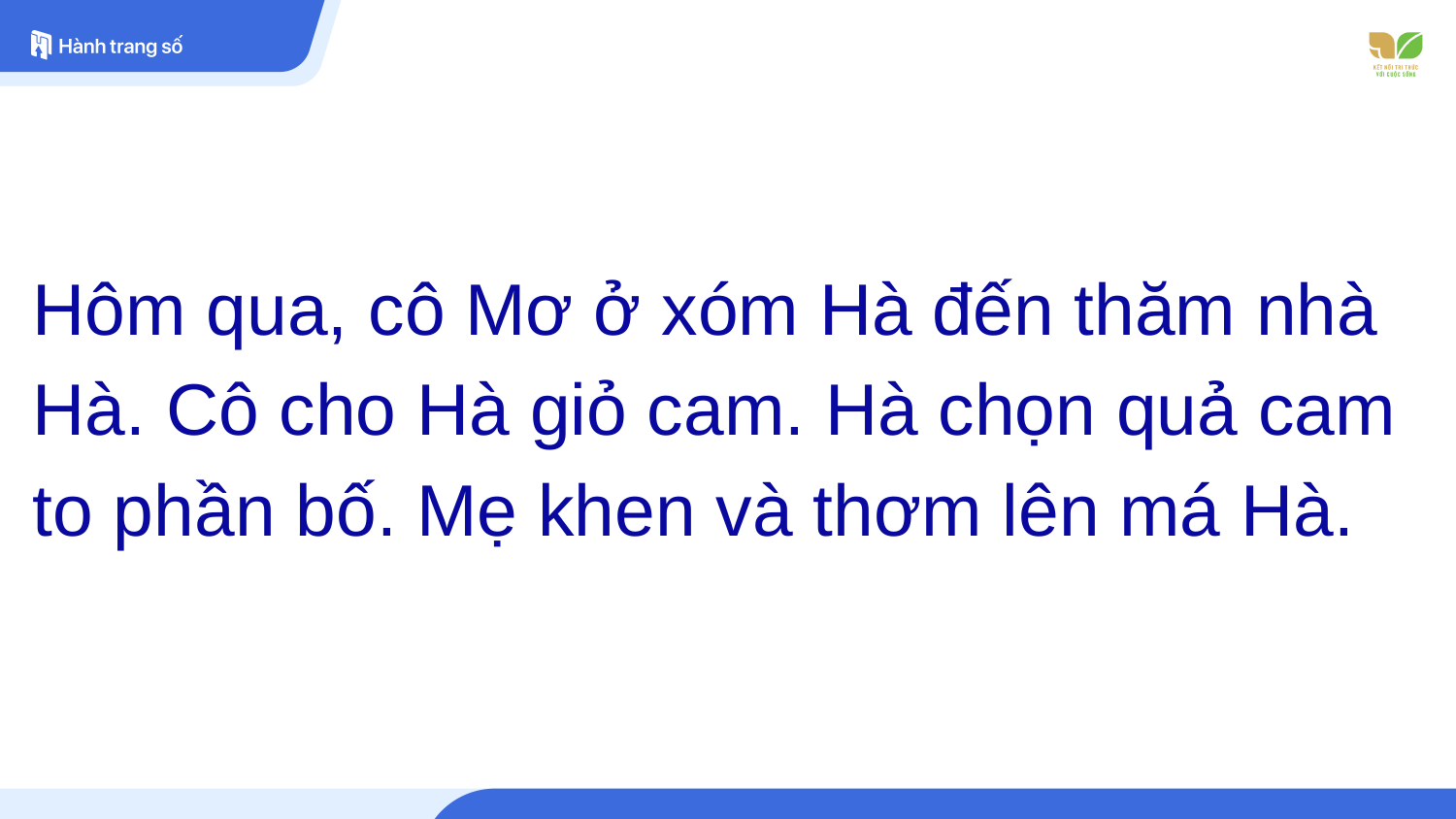

#
Hôm qua, cô Mơ ở xóm Hà đến thăm nhà Hà. Cô cho Hà giỏ cam. Hà chọn quả cam to phần bố. Mẹ khen và thơm lên má Hà.